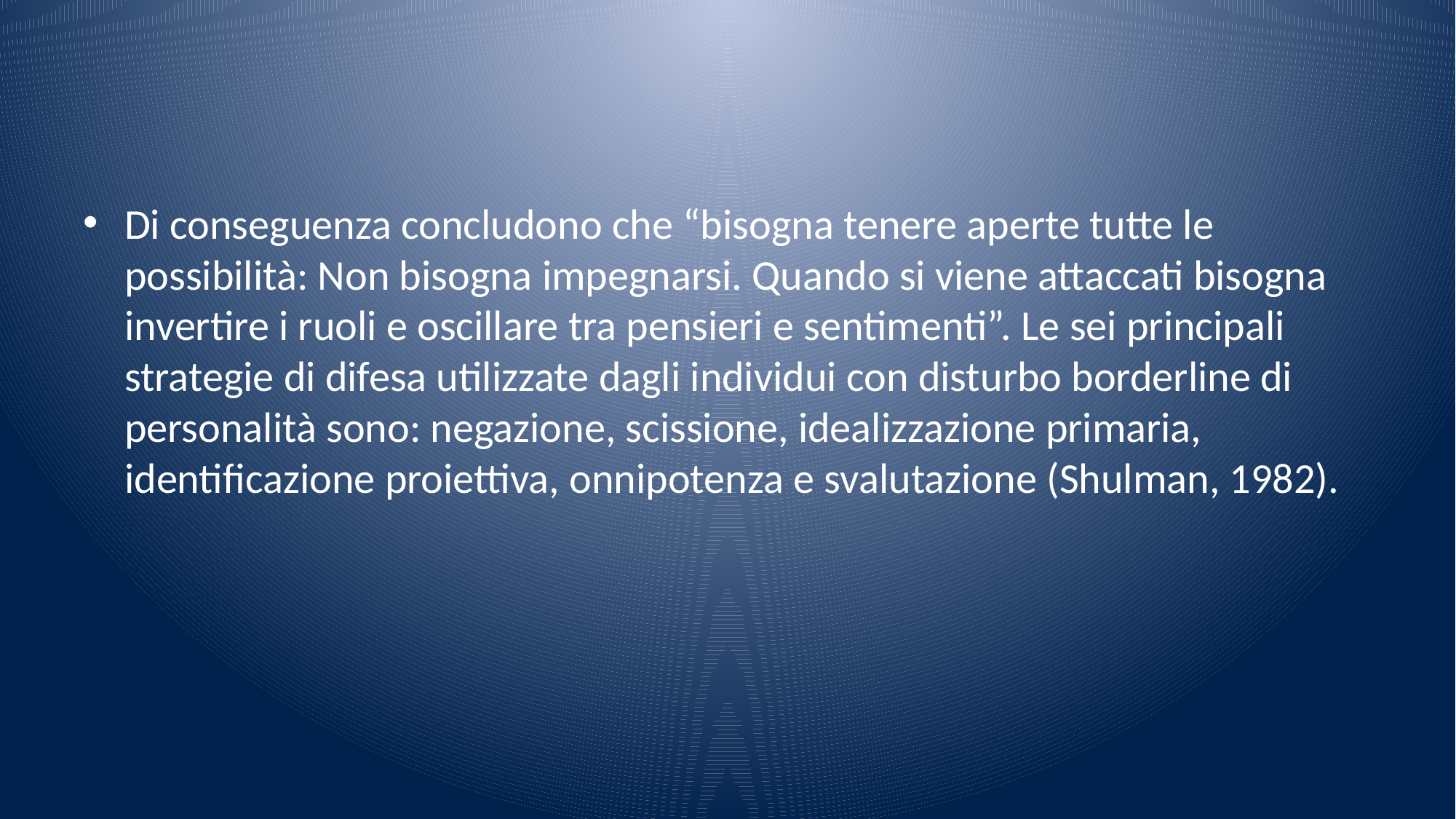

#
Di conseguenza concludono che “bisogna tenere aperte tutte le possibilità: Non bisogna impegnarsi. Quando si viene attaccati bisogna invertire i ruoli e oscillare tra pensieri e sentimenti”. Le sei principali strategie di difesa utilizzate dagli individui con disturbo borderline di personalità sono: negazione, scissione, idealizzazione primaria, identificazione proiettiva, onnipotenza e svalutazione (Shulman, 1982).